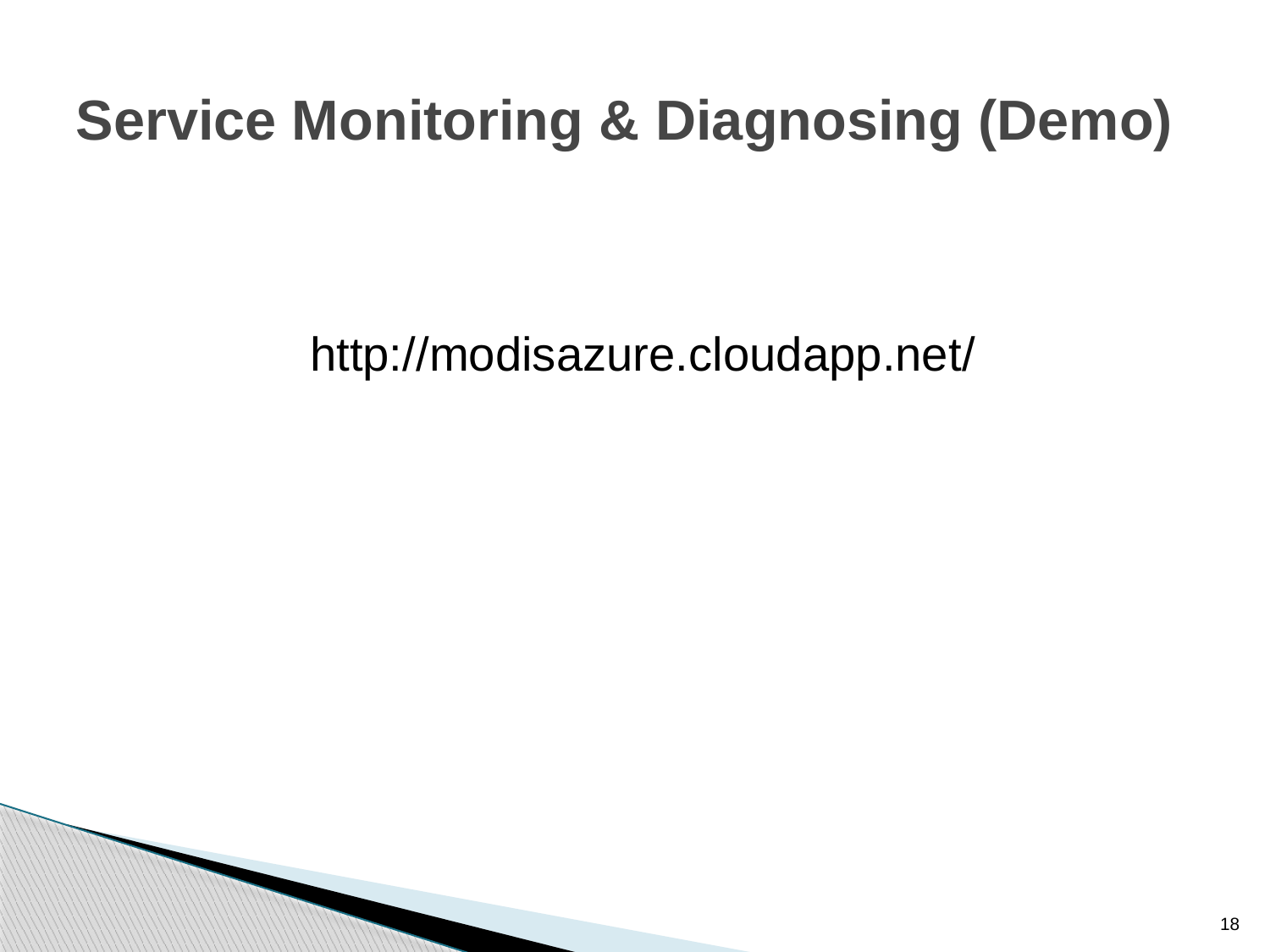

# Service Monitoring & Diagnosing (Demo)
http://modisazure.cloudapp.net/

18